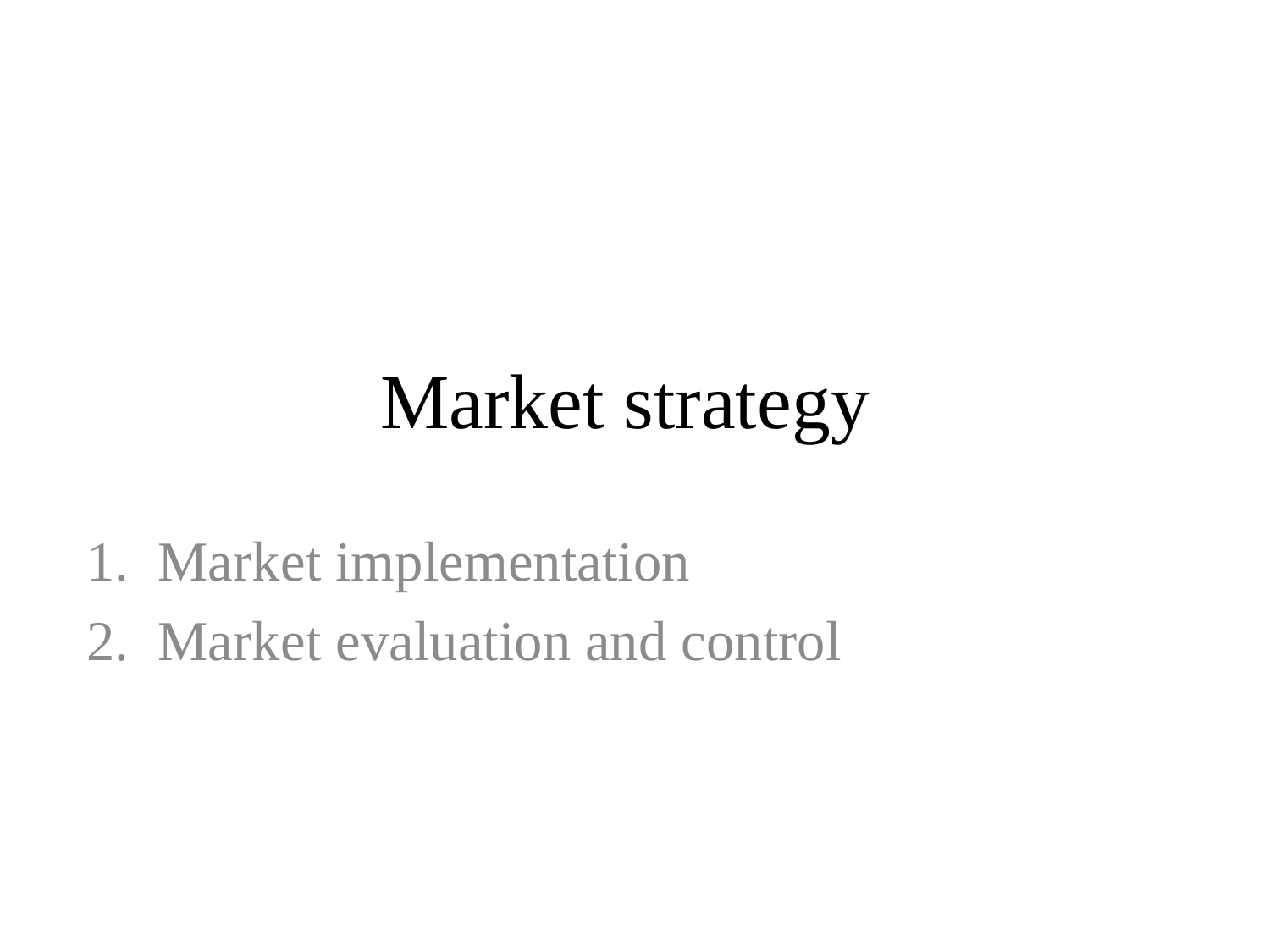

# Market strategy
Market implementation
Market evaluation and control